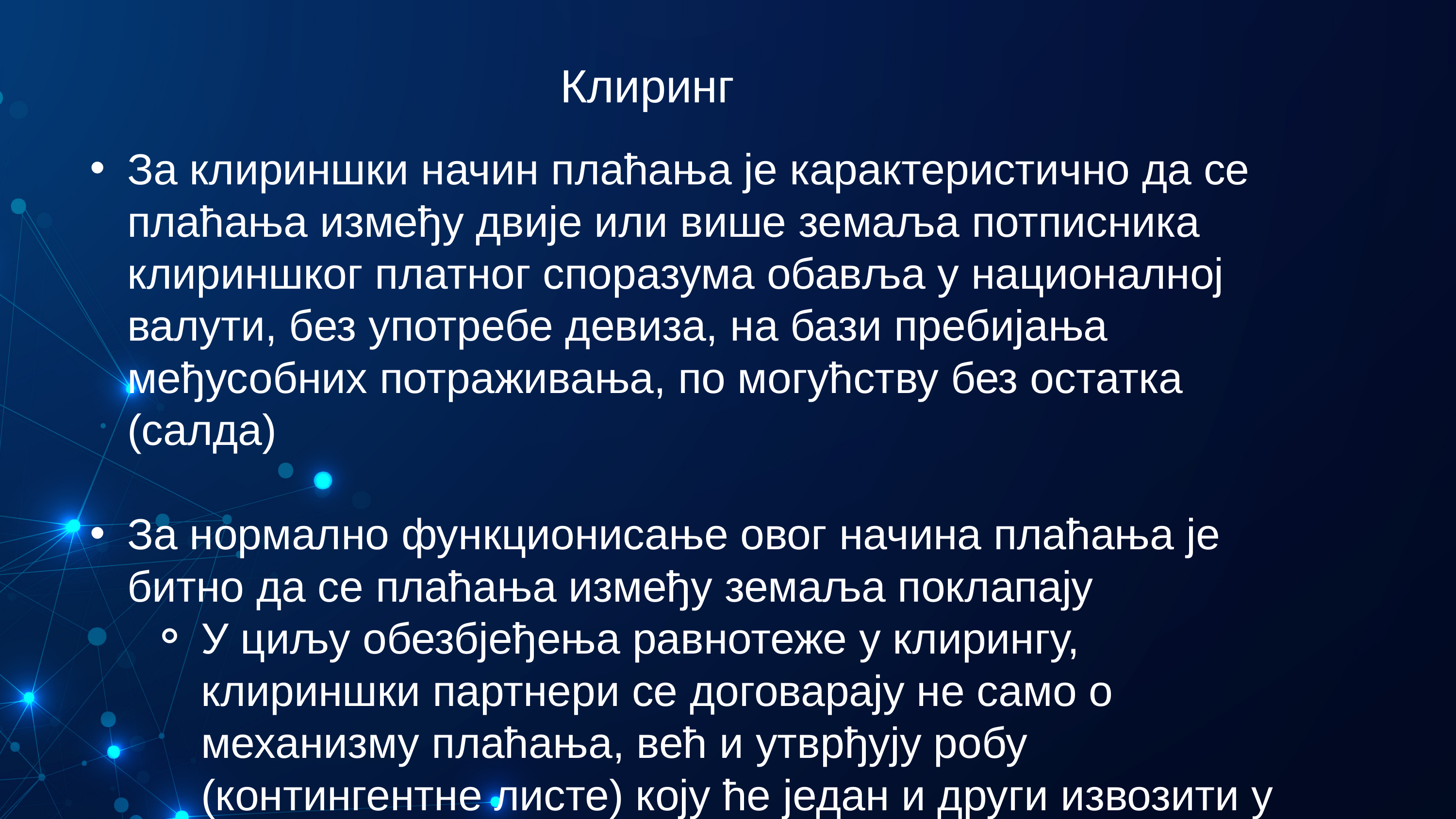

Клиринг
За клириншки начин плаћања је карактеристично да се плаћања између двије или више земаља потписника клириншког платног споразума обавља у националној валути, без употребе девиза, на бази пребијања међусобних потраживања, по могућству без остатка (салда)

За нормално функционисање овог начина плаћања је битно да се плаћања између земаља поклапају
У циљу обезбјеђења равнотеже у клирингу, клириншки партнери се договарају не само о механизму плаћања, већ и утврђују робу (контингентне листе) коју ће један и други извозити у одређеном временском периоду